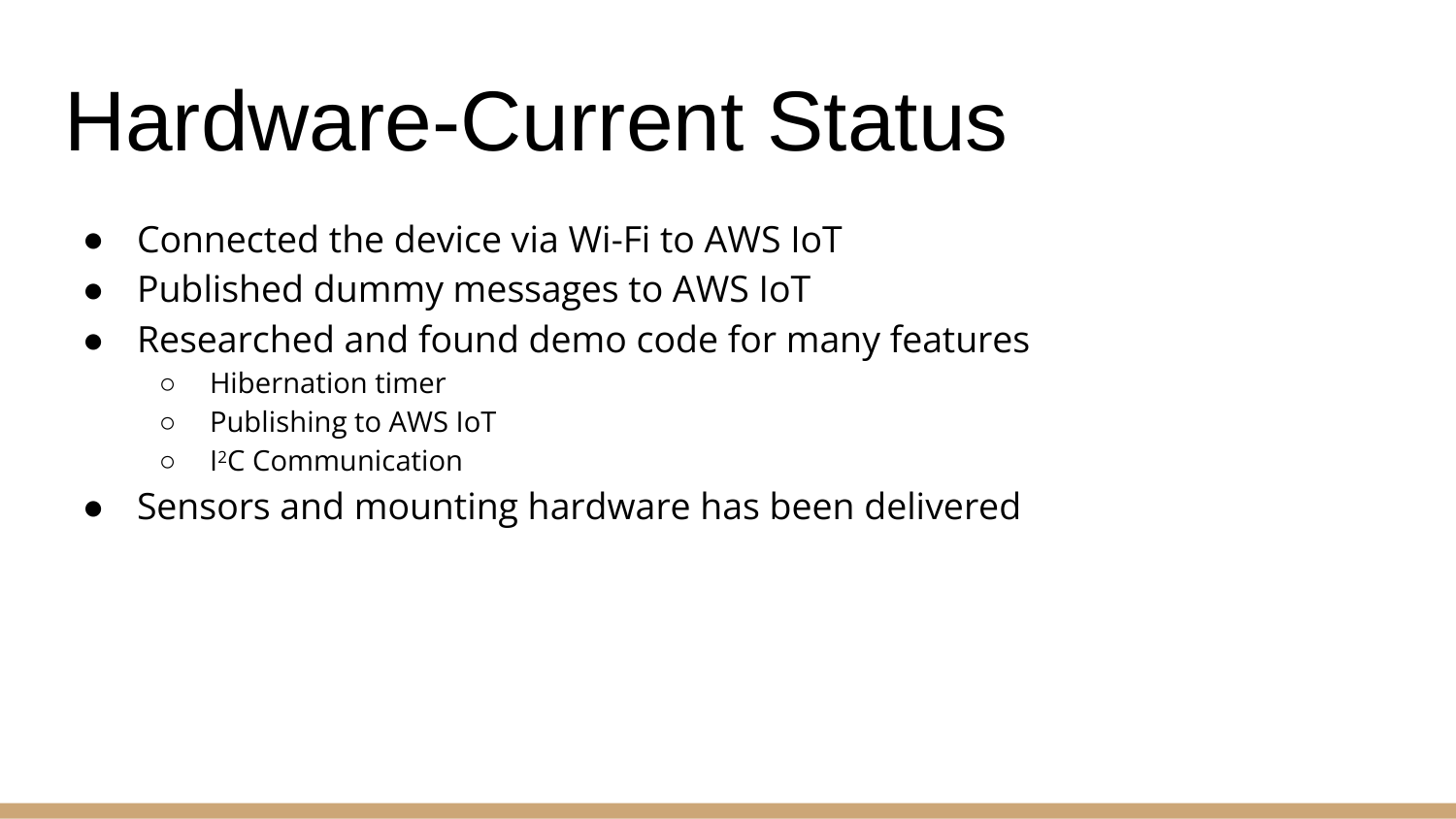

# Hardware-Current Status
Connected the device via Wi-Fi to AWS IoT
Published dummy messages to AWS IoT
Researched and found demo code for many features
Hibernation timer
Publishing to AWS IoT
I2C Communication
Sensors and mounting hardware has been delivered